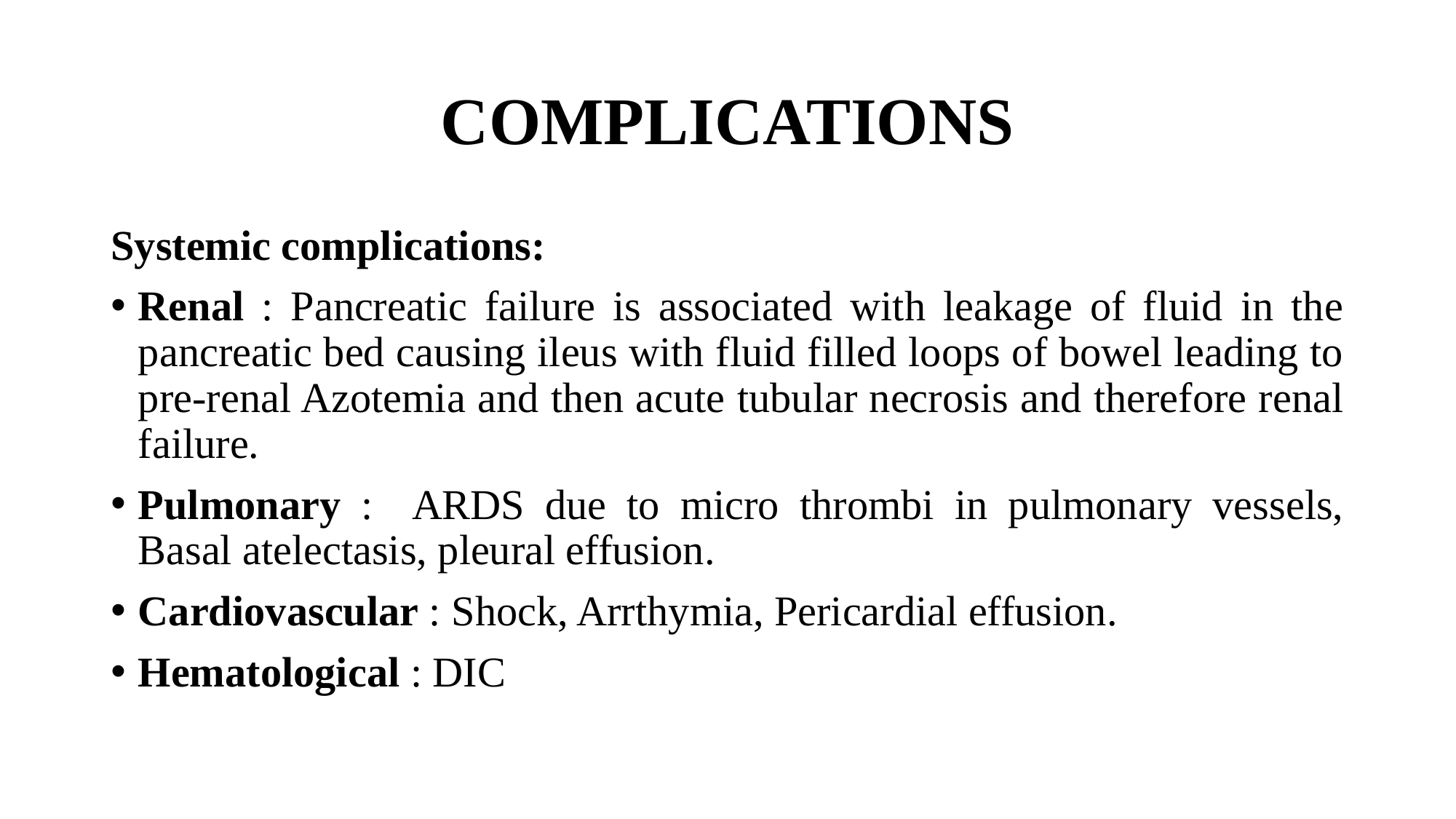

# COMPLICATIONS
Systemic complications:
Renal : Pancreatic failure is associated with leakage of fluid in the pancreatic bed causing ileus with fluid filled loops of bowel leading to pre-renal Azotemia and then acute tubular necrosis and therefore renal failure.
Pulmonary :  ARDS due to micro thrombi in pulmonary vessels, Basal atelectasis, pleural effusion.
Cardiovascular : Shock, Arrthymia, Pericardial effusion.
Hematological : DIC